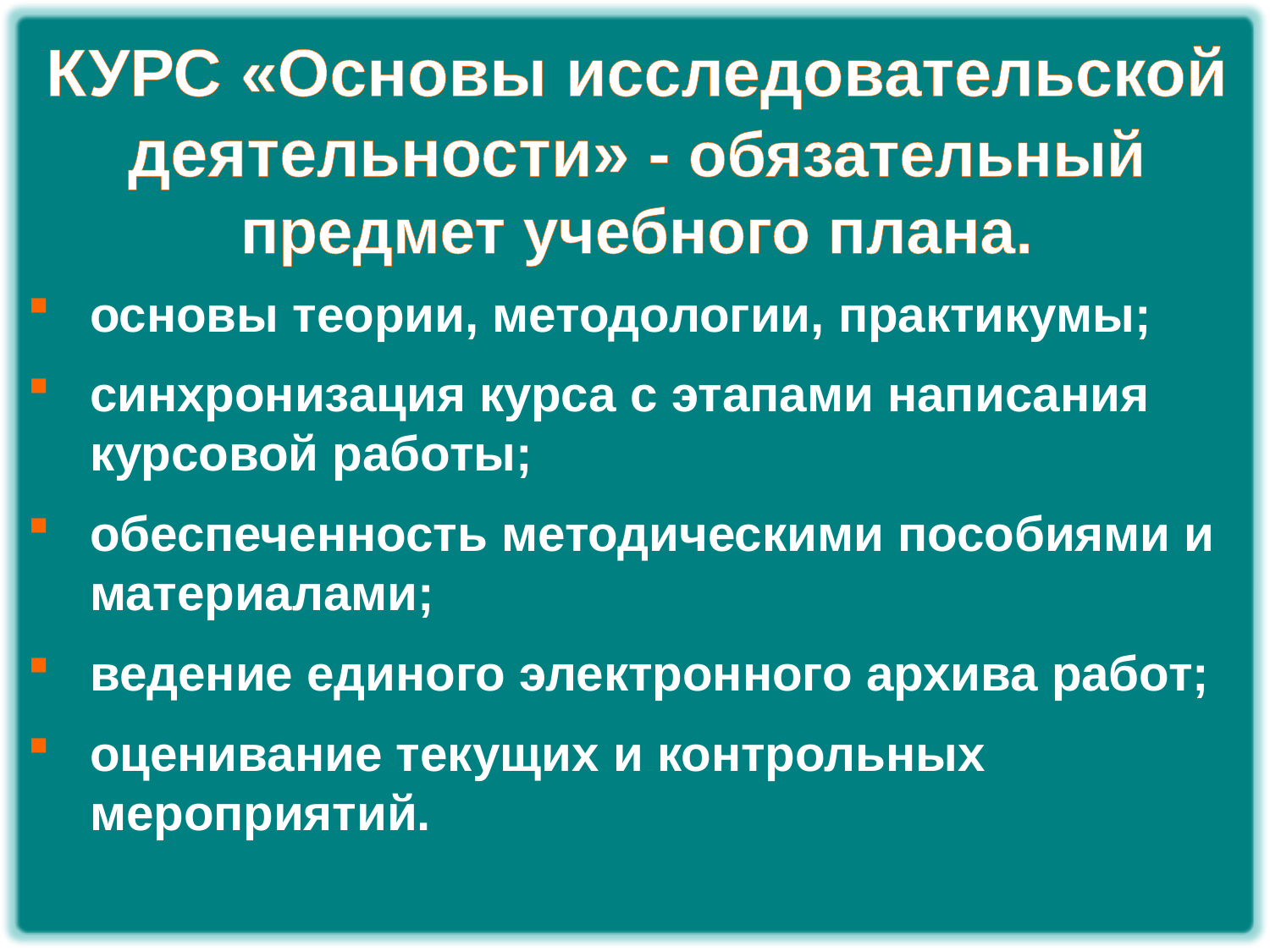

Курс «Основы исследовательской деятельности» - обязательный предмет учебного плана.

основы теории, методологии, практикумы;
синхронизация курса с этапами написания курсовой работы;
обеспеченность методическими пособиями и материалами;
ведение единого электронного архива работ;
оценивание текущих и контрольных мероприятий.

# Емко